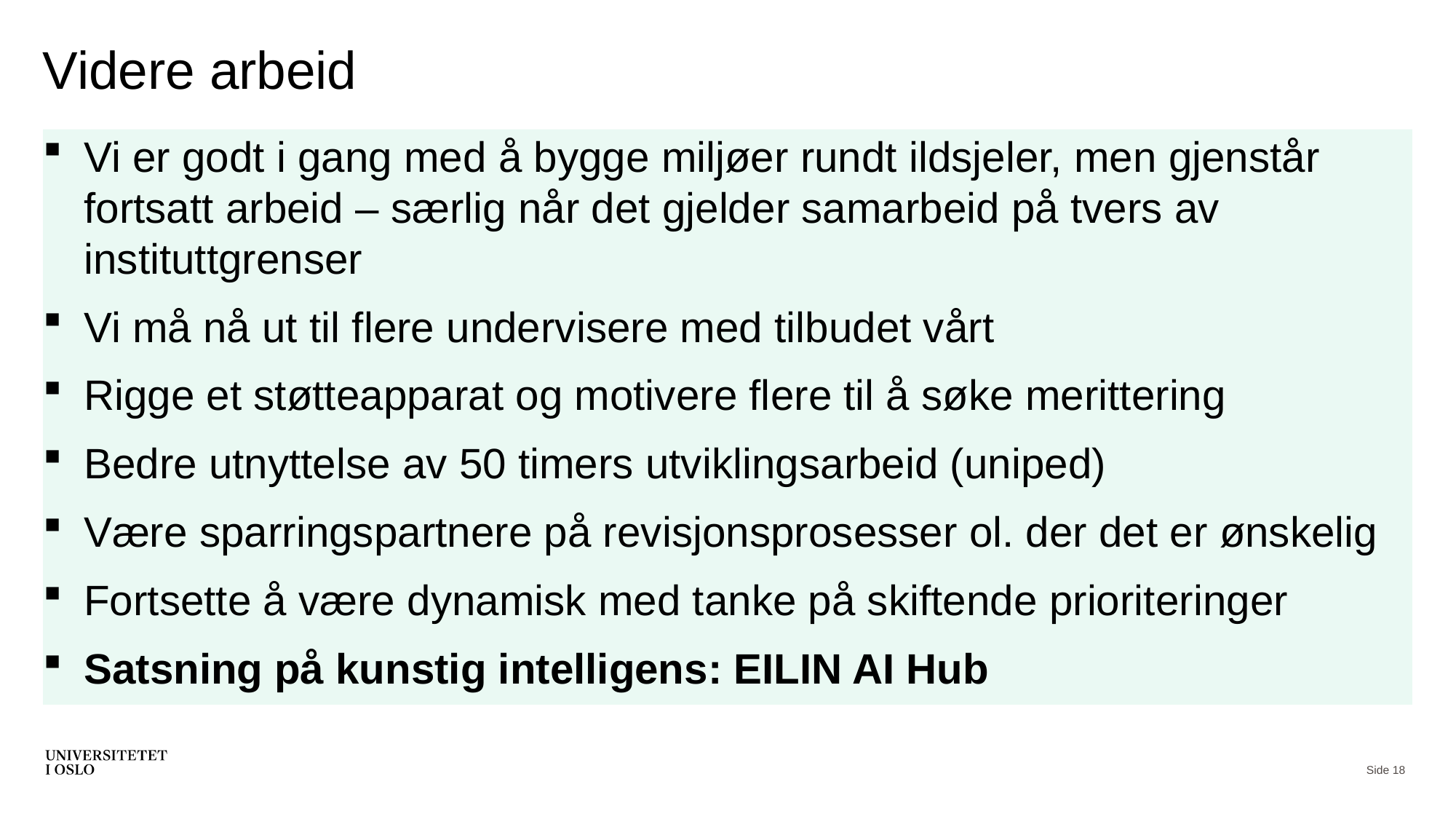

# Videre arbeid
Vi er godt i gang med å bygge miljøer rundt ildsjeler, men gjenstår fortsatt arbeid – særlig når det gjelder samarbeid på tvers av instituttgrenser
Vi må nå ut til flere undervisere med tilbudet vårt
Rigge et støtteapparat og motivere flere til å søke merittering
Bedre utnyttelse av 50 timers utviklingsarbeid (uniped)
Være sparringspartnere på revisjonsprosesser ol. der det er ønskelig
Fortsette å være dynamisk med tanke på skiftende prioriteringer
Satsning på kunstig intelligens: EILIN AI Hub

Side 18